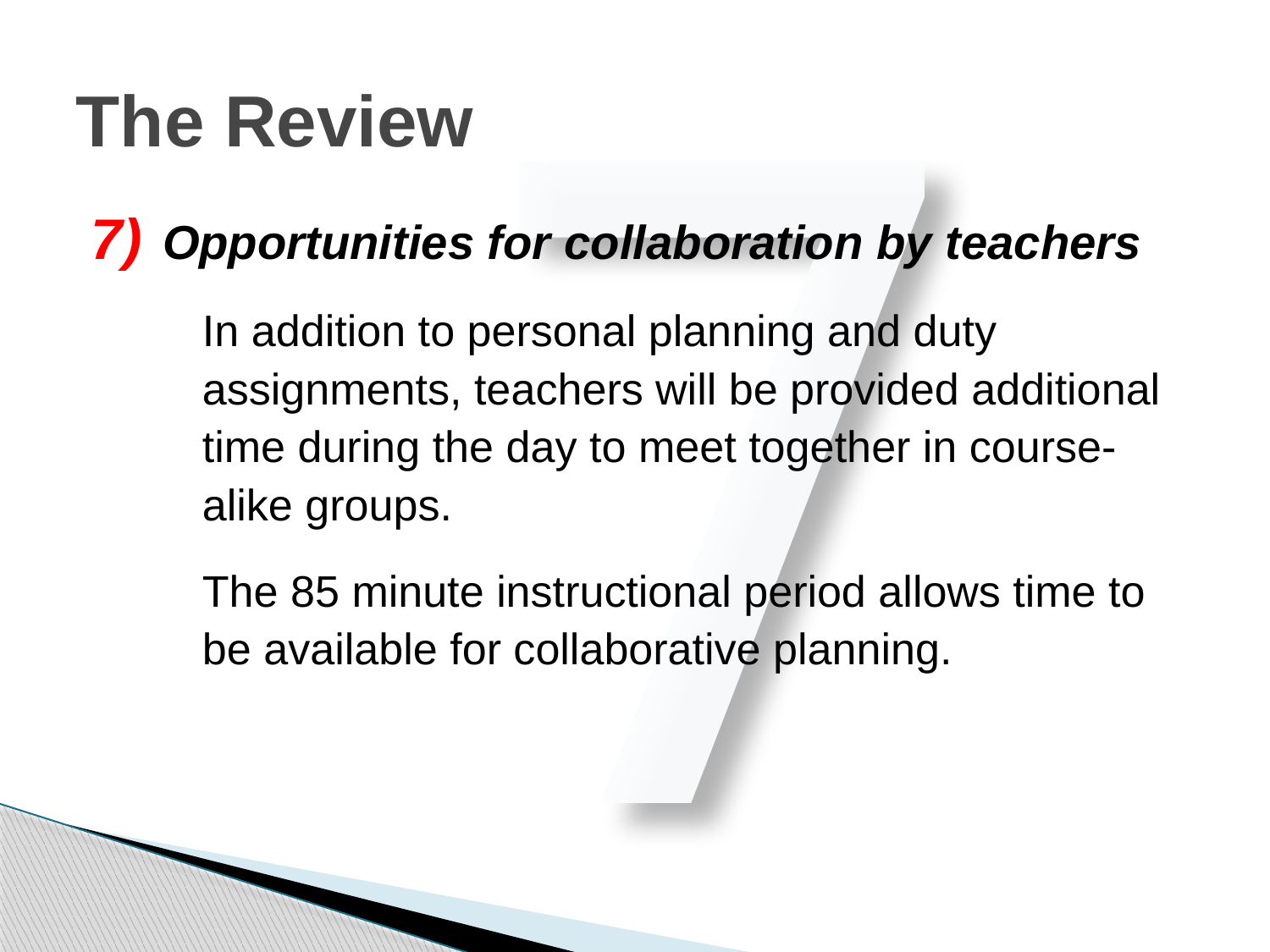

7
# The Review
Opportunities for collaboration by teachers
In addition to personal planning and duty assignments, teachers will be provided additional time during the day to meet together in course-alike groups.
The 85 minute instructional period allows time to be available for collaborative planning.